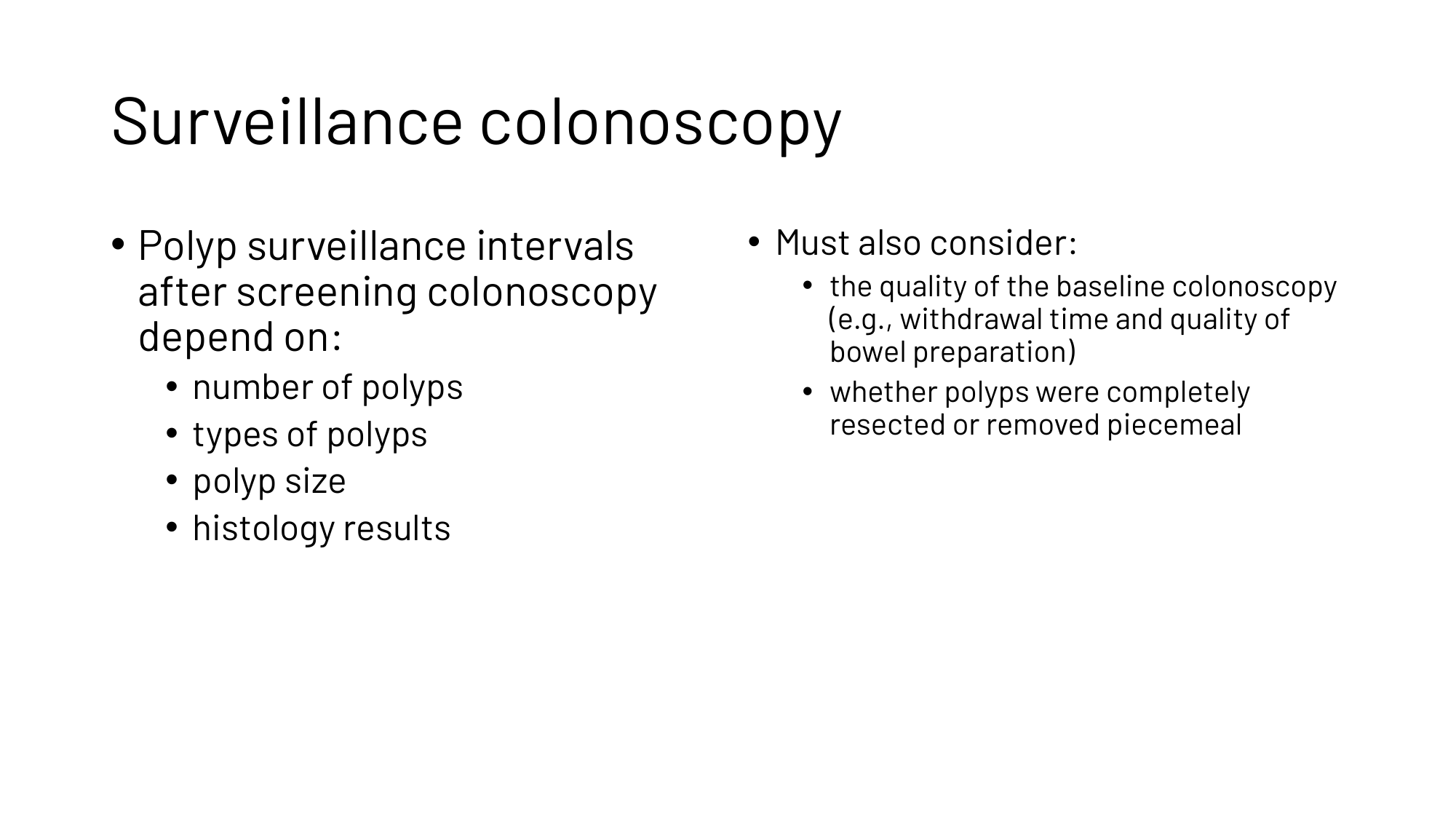

# Surveillance colonoscopy
Polyp surveillance intervals after screening colonoscopy depend on:
number of polyps
types of polyps
polyp size
histology results
Must also consider:
the quality of the baseline colonoscopy (e.g., withdrawal time and quality of bowel preparation)
whether polyps were completely resected or removed piecemeal